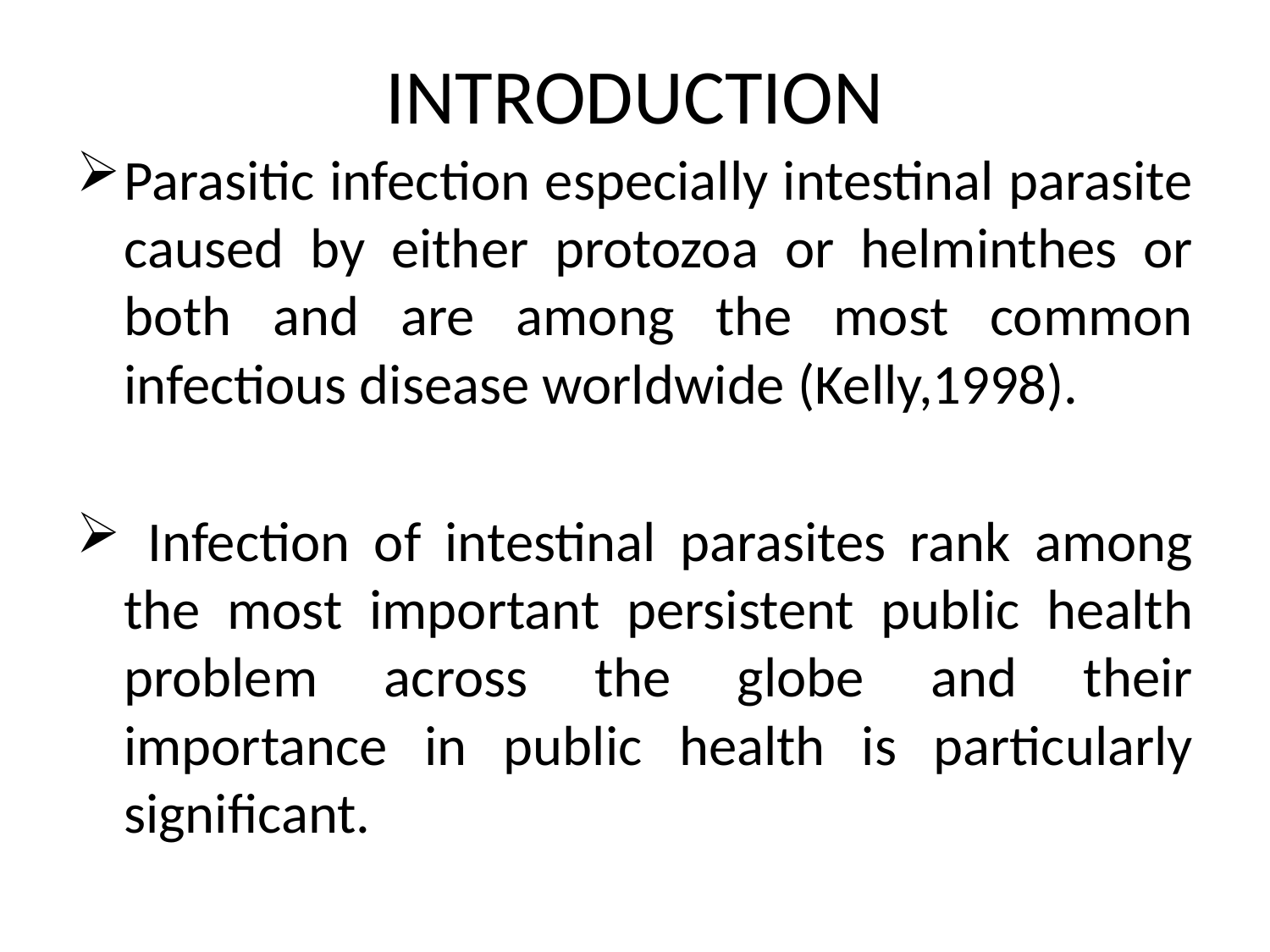

# INTRODUCTION
Parasitic infection especially intestinal parasite caused by either protozoa or helminthes or both and are among the most common infectious disease worldwide (Kelly,1998).

 Infection of intestinal parasites rank among the most important persistent public health problem across the globe and their importance in public health is particularly significant.